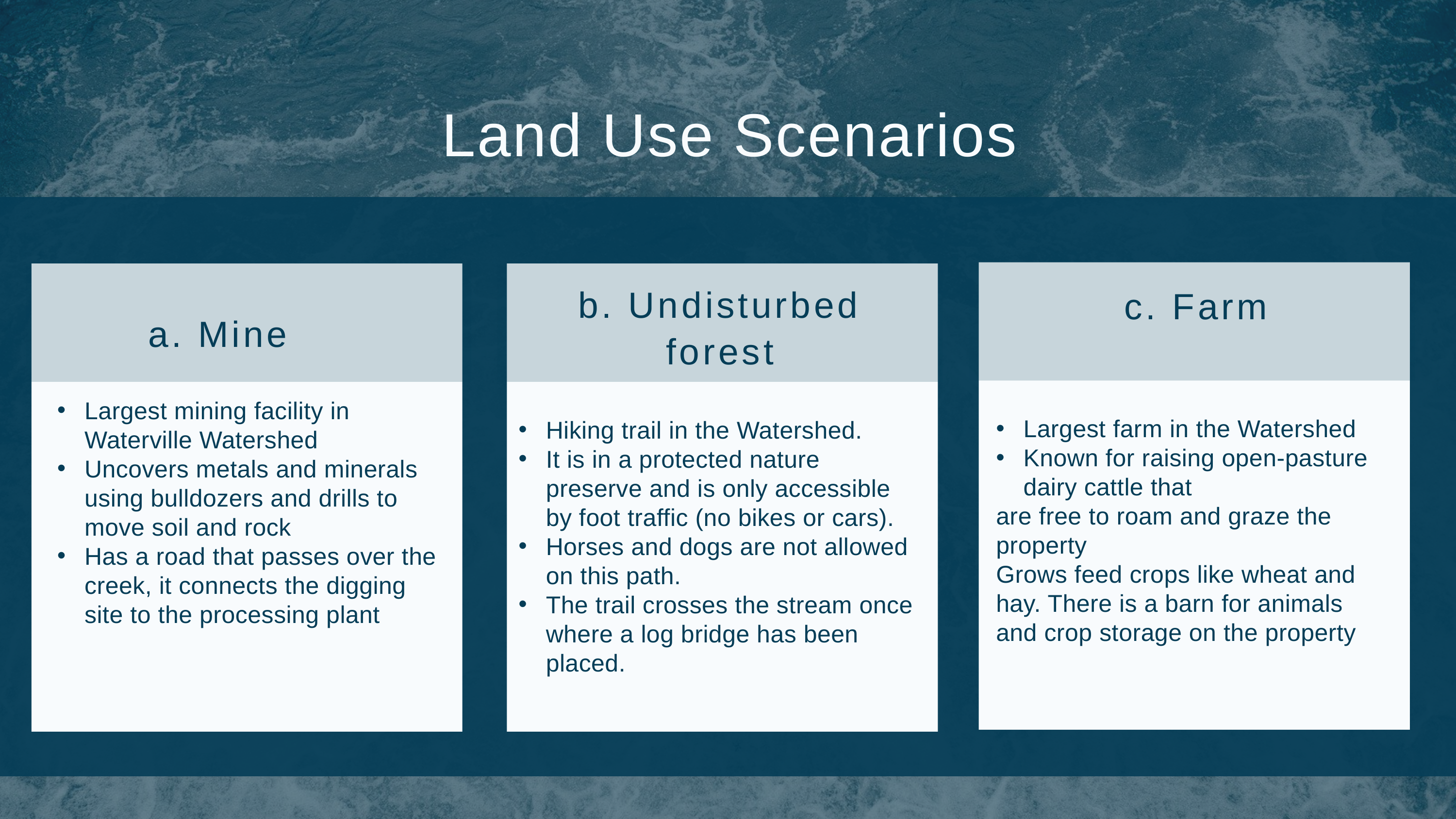

Land Use Scenarios

b. Undisturbed forest
c. Farm
a. Mine
Largest mining facility in Waterville Watershed
Uncovers metals and minerals using bulldozers and drills to move soil and rock
Has a road that passes over the creek, it connects the digging site to the processing plant
Largest farm in the Watershed
Known for raising open-pasture dairy cattle that
are free to roam and graze the property
Grows feed crops like wheat and hay. There is a barn for animals and crop storage on the property
Hiking trail in the Watershed.
It is in a protected nature preserve and is only accessible by foot traffic (no bikes or cars).
Horses and dogs are not allowed on this path.
The trail crosses the stream once where a log bridge has been placed.
Signs of erosion, such as soil in the curbs, indicate pesticides bound to the soil could move off the landscape and enter gutters and storm drains